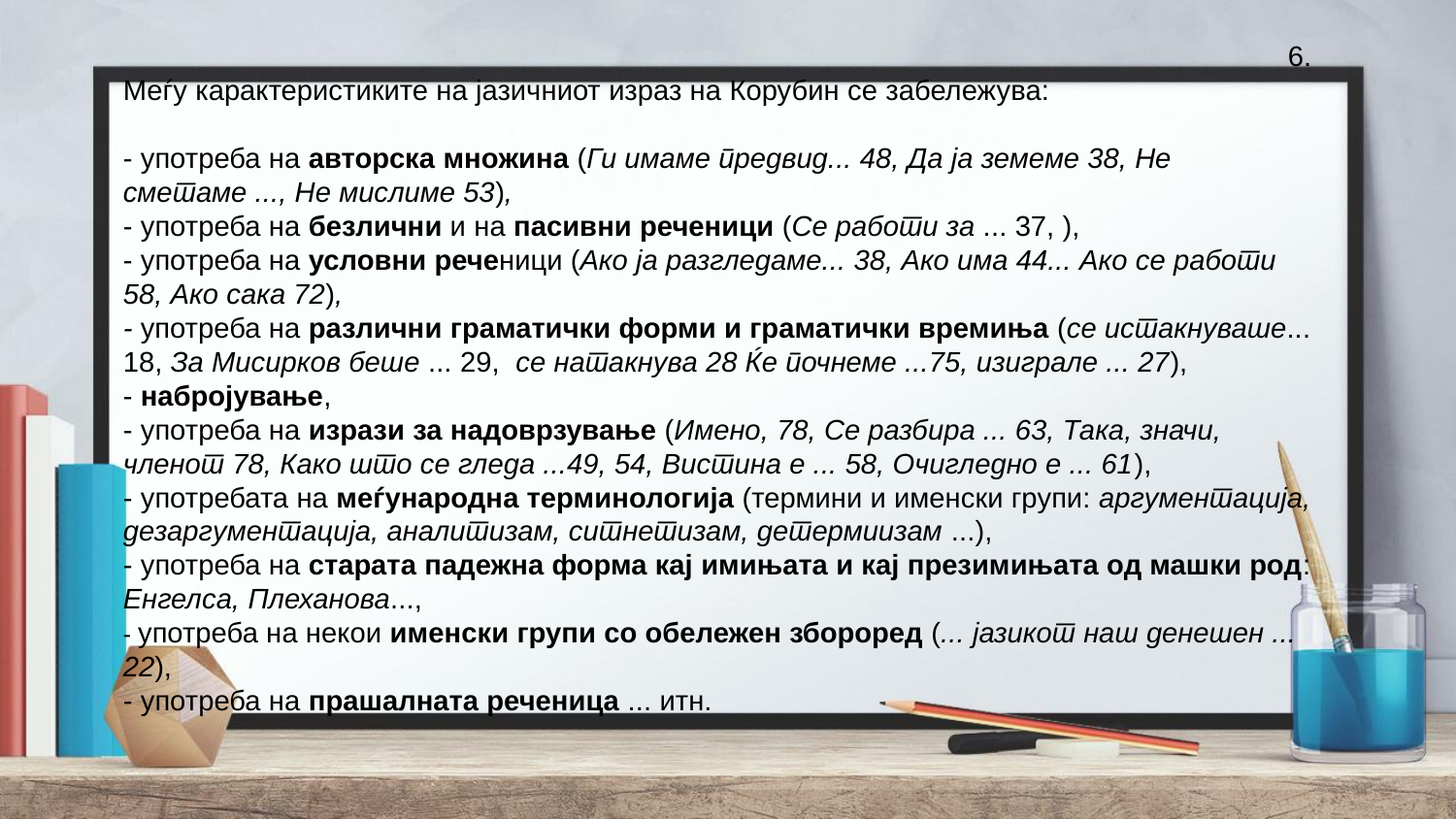

6.
Меѓу карактеристиките на јазичниот израз на Корубин се забележува:
- употреба на авторска множина (Ги имаме предвид... 48, Да ја земеме 38, Не сметаме ..., Не мислиме 53),
- употреба на безлични и на пасивни реченици (Се работи за ... 37, ),
- употреба на условни реченици (Ако ја разгледаме... 38, Ако има 44... Ако се работи 58, Ако сака 72),
- употреба на различни граматички форми и граматички времиња (се истакнуваше... 18, За Мисирков беше ... 29,  се натакнува 28 Ќе почнеме ...75, изиграле ... 27),
- набројување,
- употреба на изрази за надоврзување (Имено, 78, Се разбира ... 63, Така, значи, членот 78, Како што се гледа ...49, 54, Вистина е ... 58, Очигледно е ... 61),
- употребата на меѓународна терминологија (термини и именски групи: аргументација, дезаргументација, аналитизам, ситнетизам, детермиизам ...),
- употреба на старата падежна форма кај имињата и кај презимињата од машки род:  Енгелса, Плеханова...,
- употреба на некои именски групи со обележен збороред (... јазикот наш денешен ... 22),
- употреба на прашалната реченица ... итн.
#